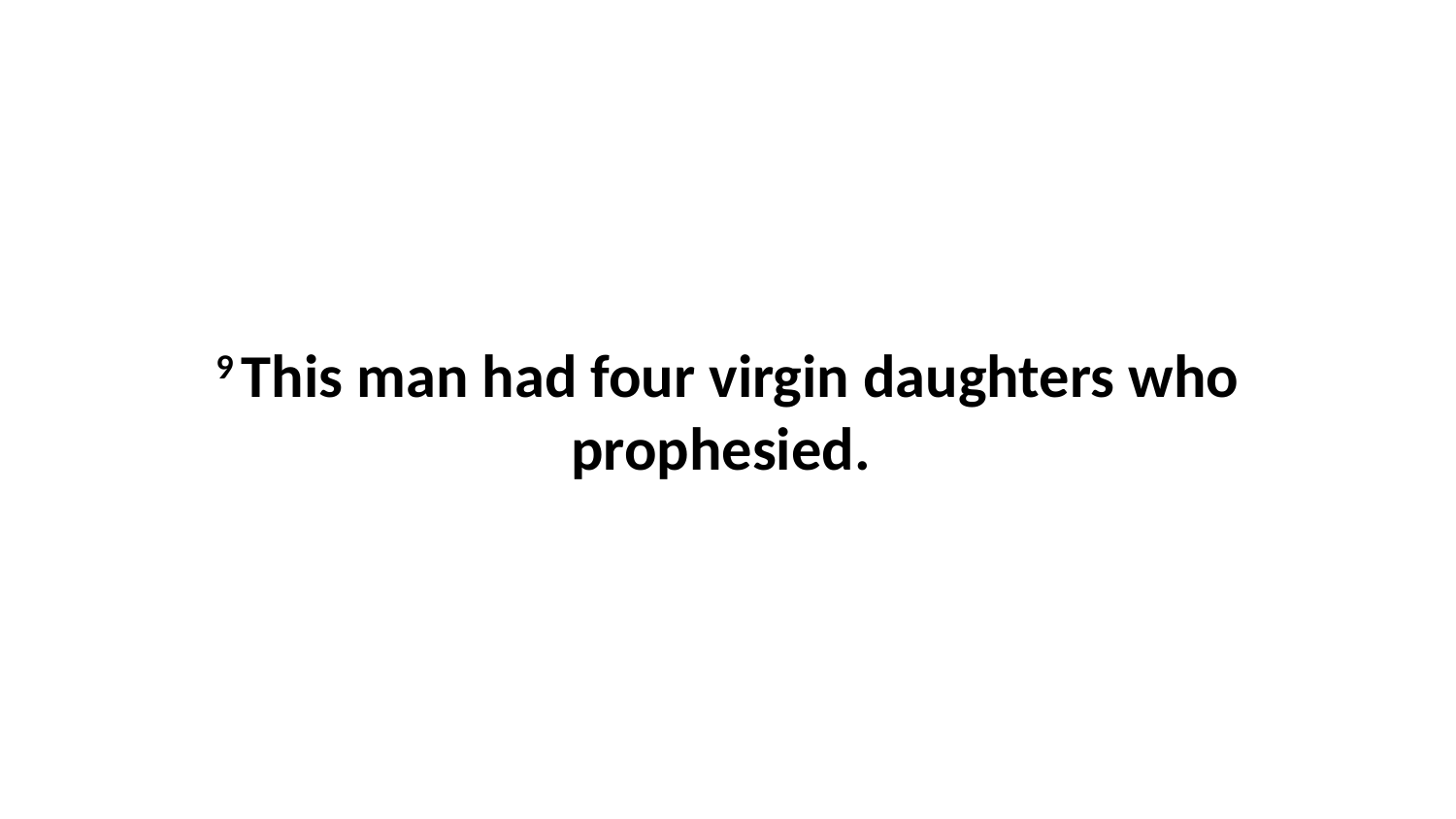

9 This man had four virgin daughters who prophesied.